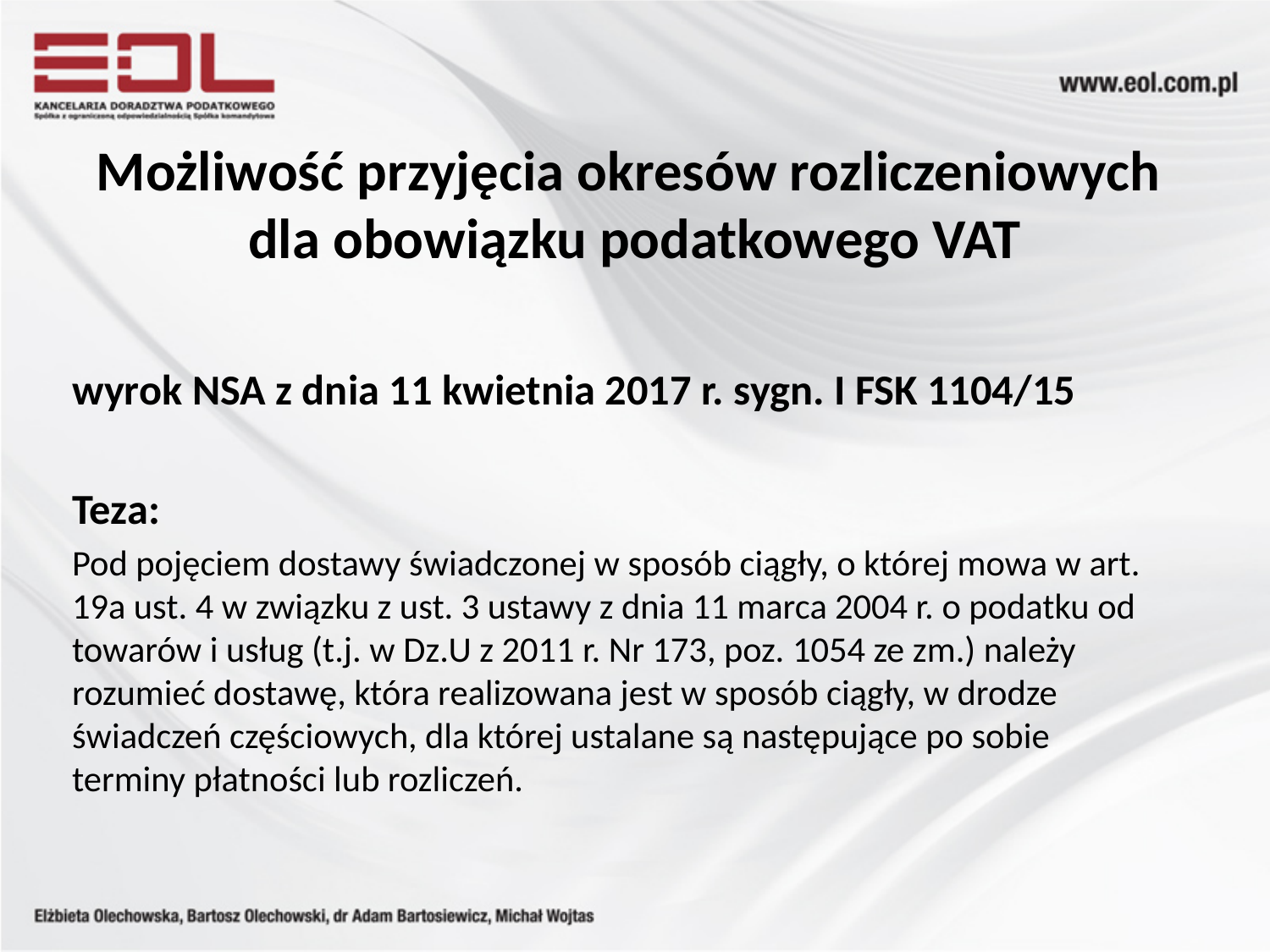

# Możliwość przyjęcia okresów rozliczeniowych dla obowiązku podatkowego VAT
wyrok NSA z dnia 11 kwietnia 2017 r. sygn. I FSK 1104/15

Teza:
Pod pojęciem dostawy świadczonej w sposób ciągły, o której mowa w art. 19a ust. 4 w związku z ust. 3 ustawy z dnia 11 marca 2004 r. o podatku od towarów i usług (t.j. w Dz.U z 2011 r. Nr 173, poz. 1054 ze zm.) należy rozumieć dostawę, która realizowana jest w sposób ciągły, w drodze świadczeń częściowych, dla której ustalane są następujące po sobie terminy płatności lub rozliczeń.